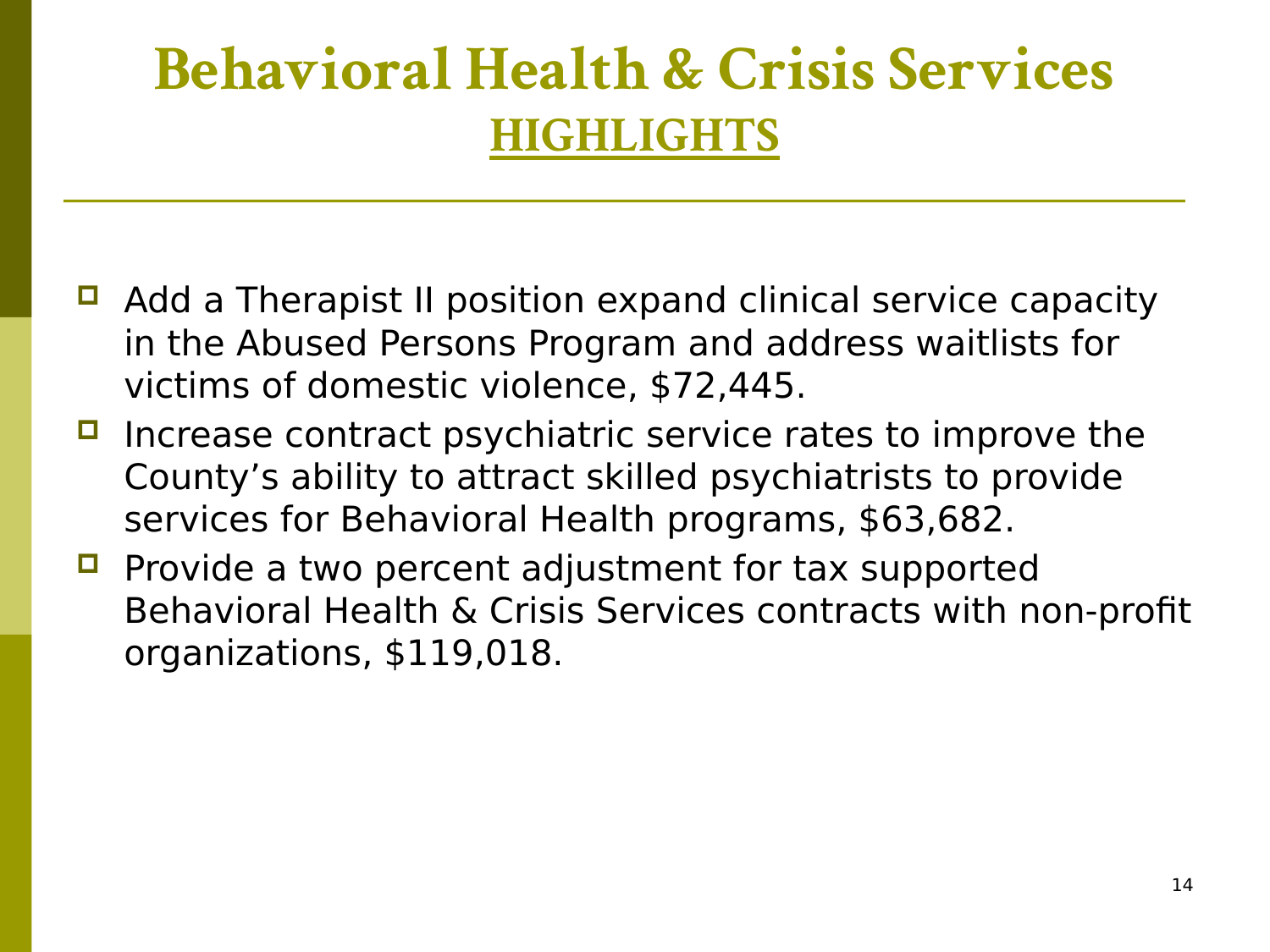

Add a Therapist II position expand clinical service capacity in the Abused Persons Program and address waitlists for victims of domestic violence, $72,445.
Increase contract psychiatric service rates to improve the County’s ability to attract skilled psychiatrists to provide services for Behavioral Health programs, $63,682.
Provide a two percent adjustment for tax supported Behavioral Health & Crisis Services contracts with non-profit organizations, $119,018.

Behavioral Health & Crisis Services
HIGHLIGHTS
14